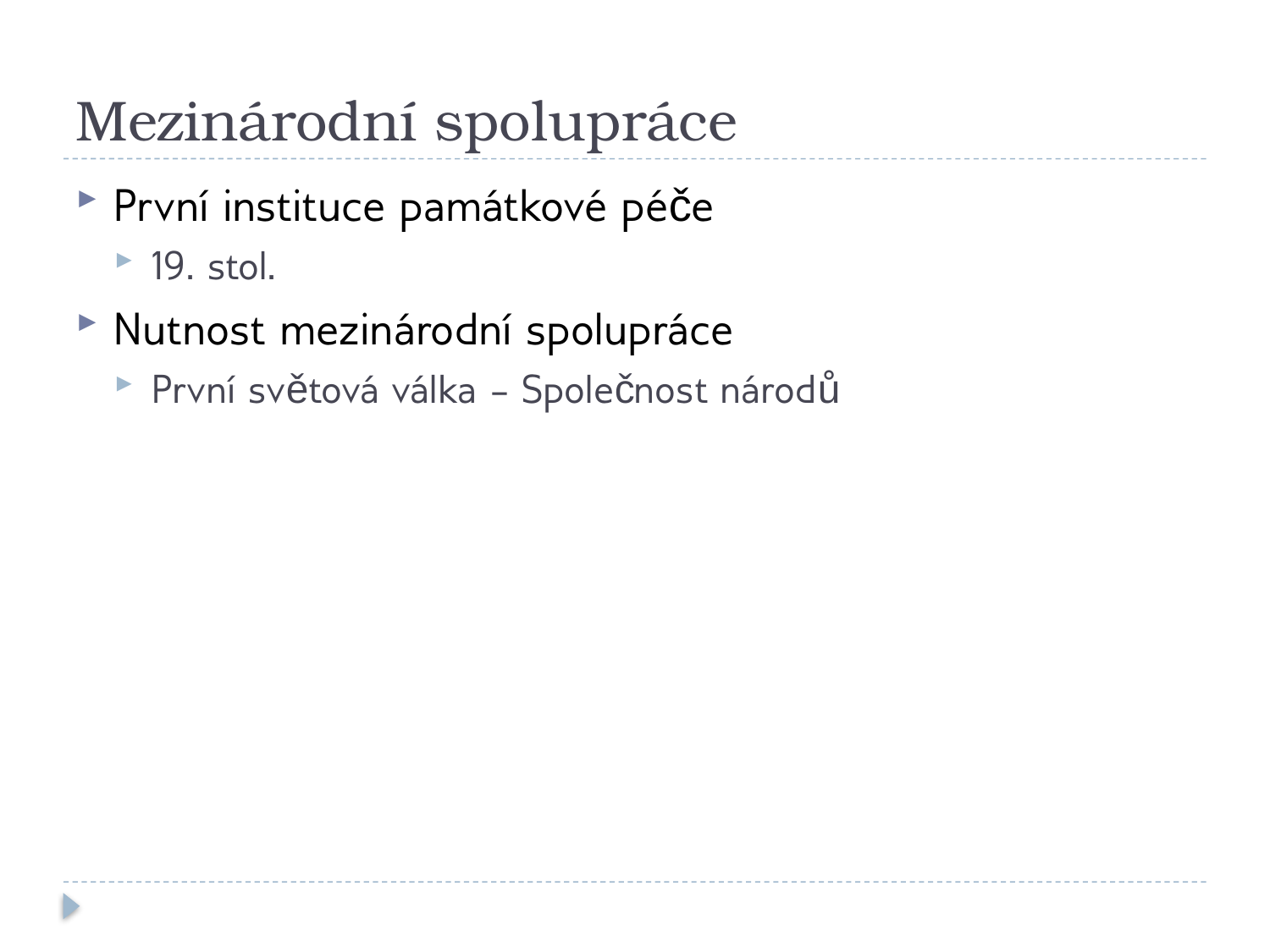

# Mezinárodní spolupráce
První instituce památkové péče
19. stol.
Nutnost mezinárodní spolupráce
První světová válka – Společnost národů